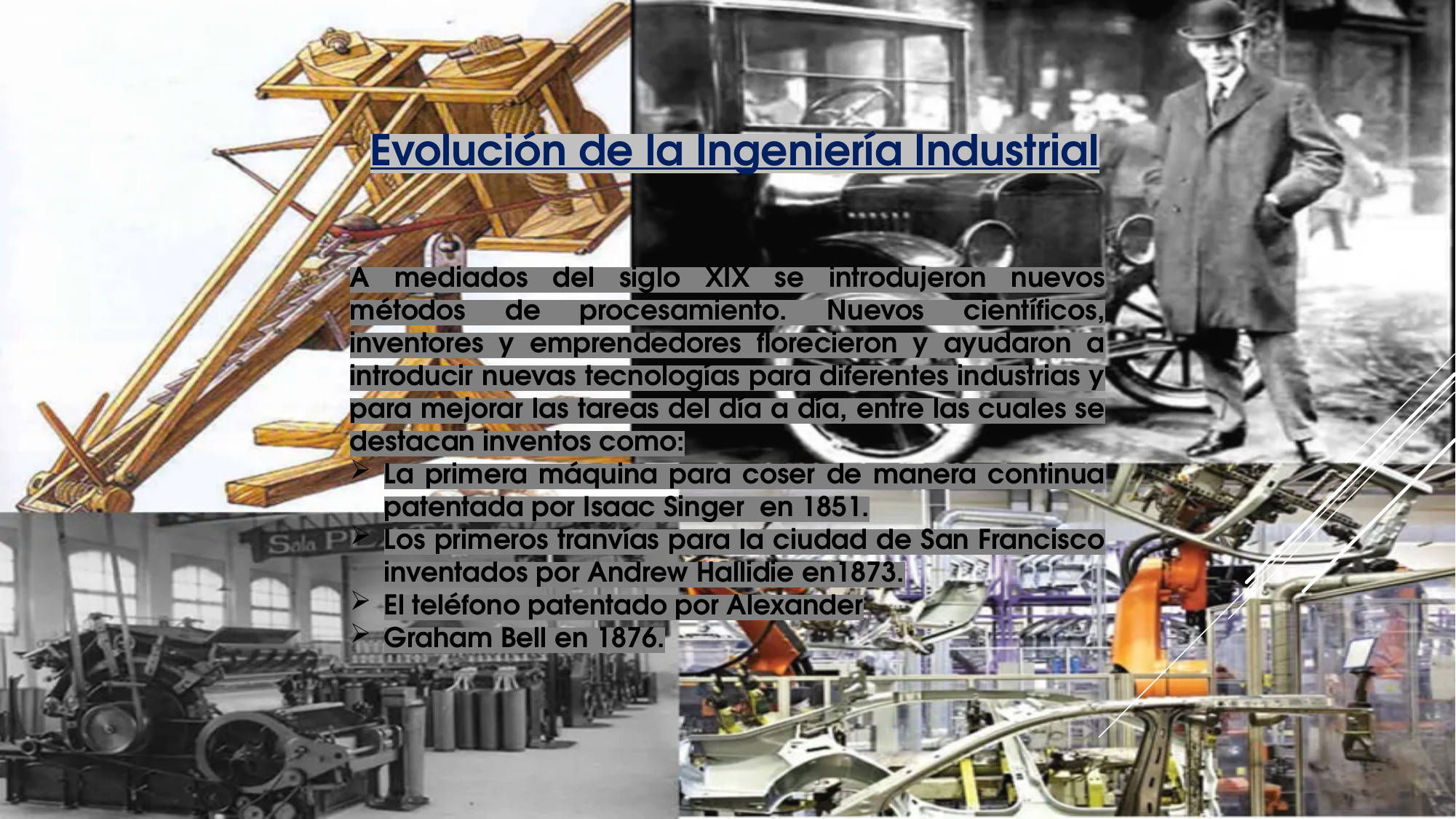

Evolución de la Ingeniería Industrial
A mediados del siglo XIX se introdujeron nuevos métodos de procesamiento. Nuevos científicos, inventores y emprendedores florecieron y ayudaron a introducir nuevas tecnologías para diferentes industrias y para mejorar las tareas del día a día, entre las cuales se destacan inventos como:
La primera máquina para coser de manera continua patentada por Isaac Singer  en 1851.
Los primeros tranvías para la ciudad de San Francisco inventados por Andrew Hallidie en1873.
El teléfono patentado por Alexander
Graham Bell en 1876.